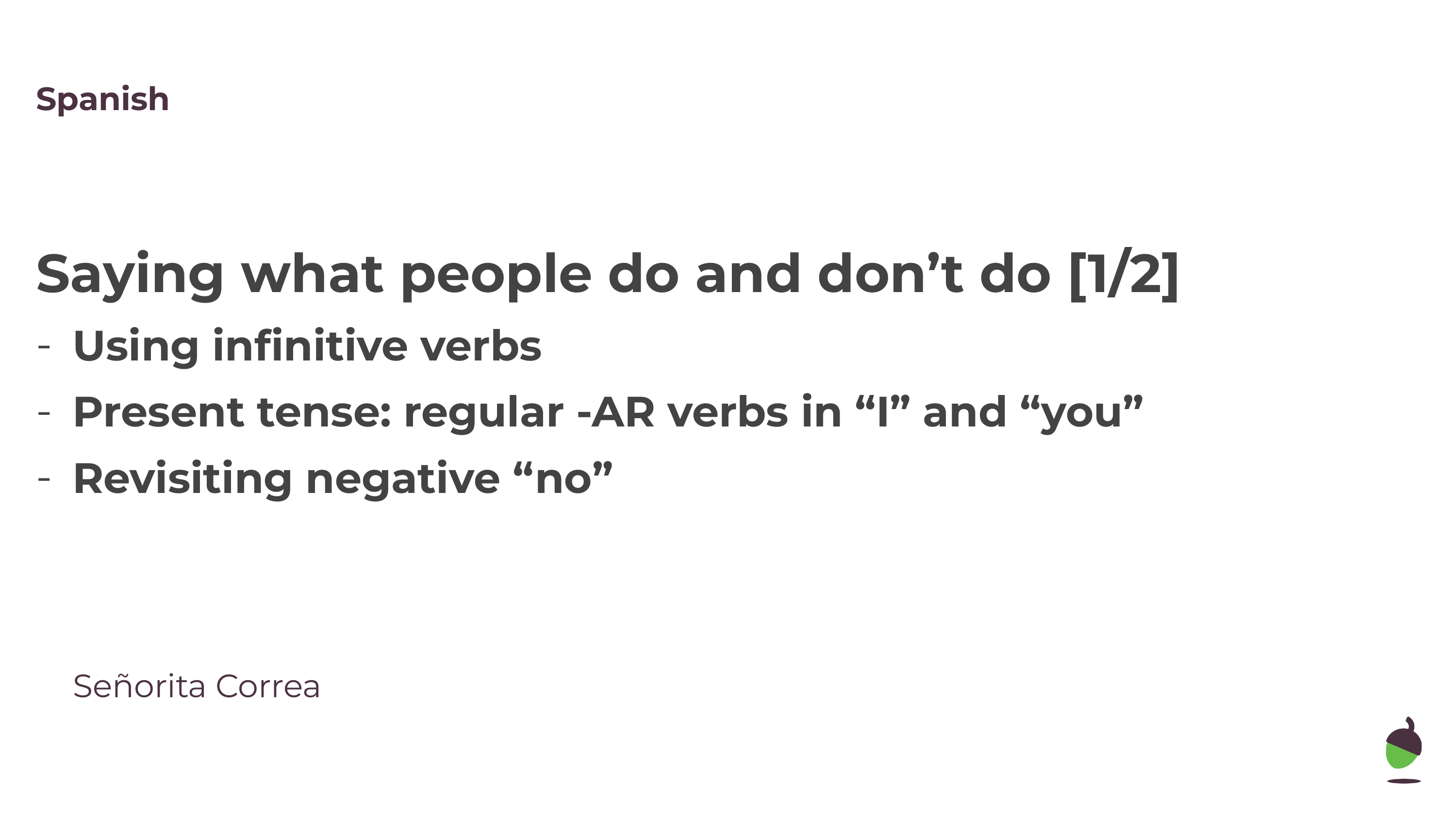

Spanish
Saying what people do and don’t do [1/2]
Using infinitive verbs
Present tense: regular -AR verbs in “I” and “you”
Revisiting negative “no”
Señorita Correa